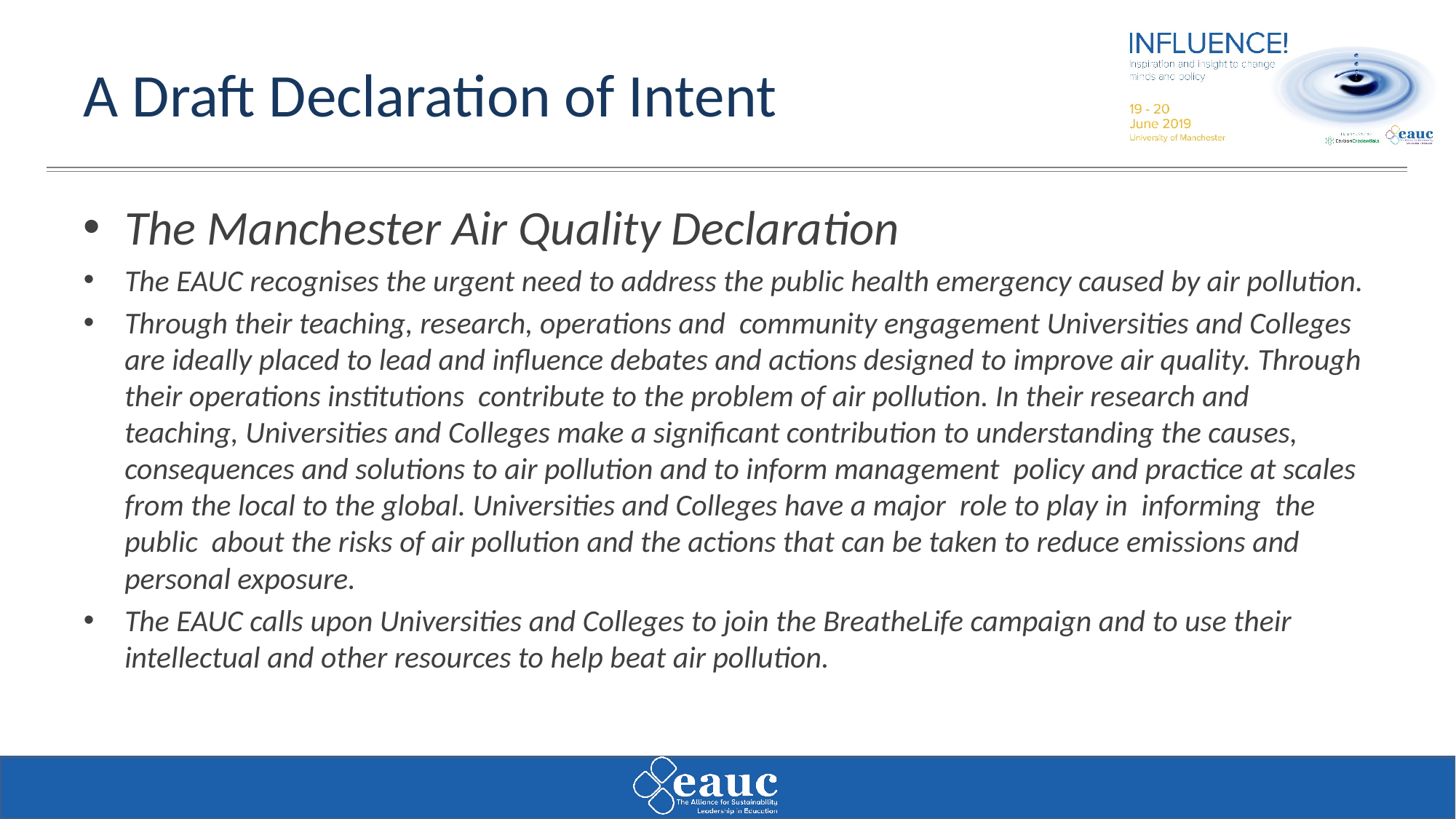

# A Draft Declaration of Intent
The Manchester Air Quality Declaration
The EAUC recognises the urgent need to address the public health emergency caused by air pollution.
Through their teaching, research, operations and  community engagement Universities and Colleges are ideally placed to lead and influence debates and actions designed to improve air quality. Through their operations institutions  contribute to the problem of air pollution. In their research and  teaching, Universities and Colleges make a significant contribution to understanding the causes, consequences and solutions to air pollution and to inform management  policy and practice at scales from the local to the global. Universities and Colleges have a major  role to play in  informing  the public  about the risks of air pollution and the actions that can be taken to reduce emissions and  personal exposure.
The EAUC calls upon Universities and Colleges to join the BreatheLife campaign and to use their intellectual and other resources to help beat air pollution.